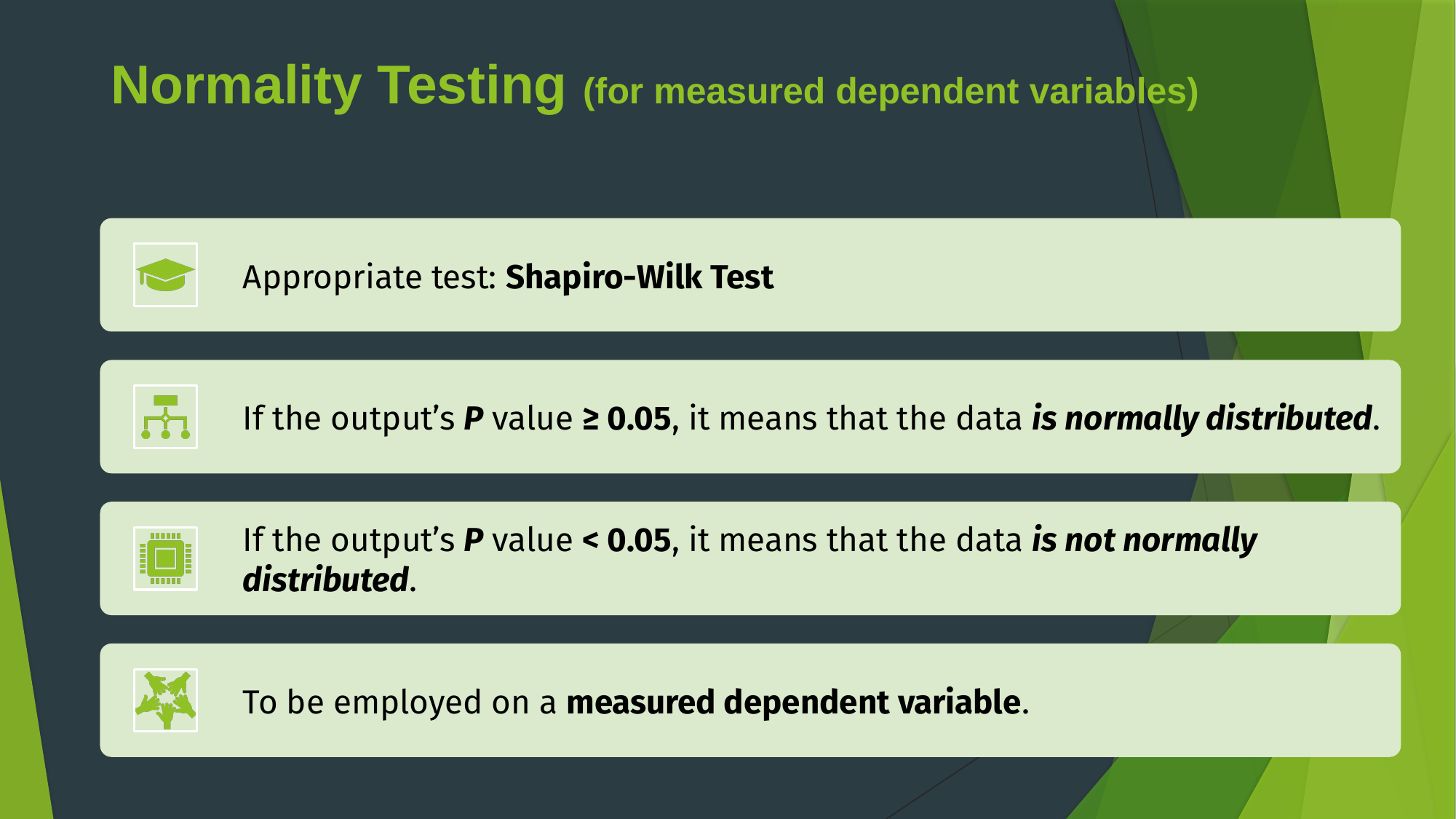

# Normality Testing (for measured dependent variables)
Appropriate test: Shapiro-Wilk Test
If the output’s P value ≥ 0.05, it means that the data is normally distributed.
If the output’s P value < 0.05, it means that the data is not normally distributed.
To be employed on a measured dependent variable.